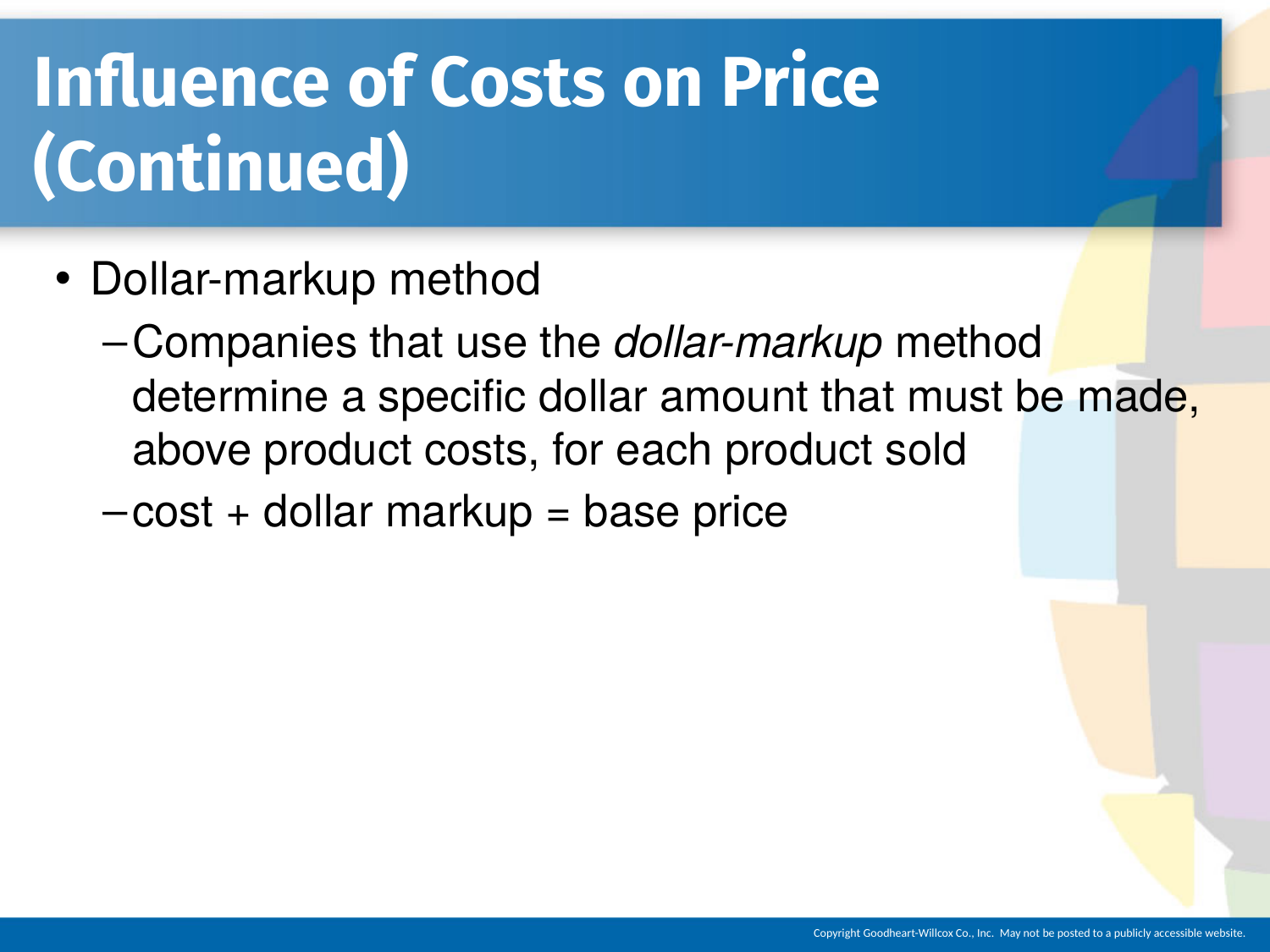

# Influence of Costs on Price (Continued)
Dollar-markup method
Companies that use the dollar-markup method determine a specific dollar amount that must be made, above product costs, for each product sold
cost + dollar markup = base price